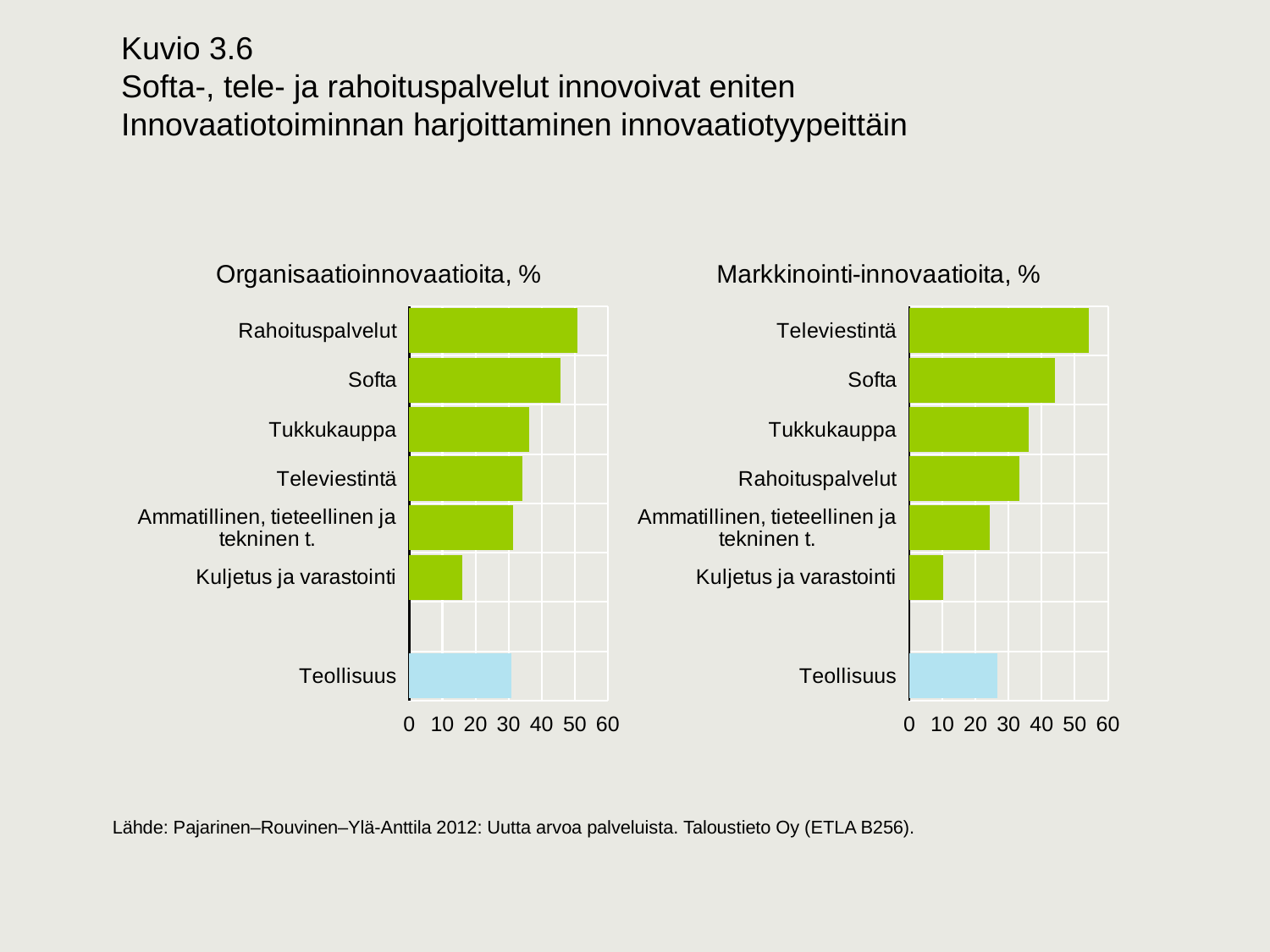

Kuvio 3.6
Softa-, tele- ja rahoituspalvelut innovoivat eniten
Innovaatiotoiminnan harjoittaminen innovaatiotyypeittäin

### Chart: Organisaatioinnovaatioita, %

| Category | Organisaatioinnovaatioita |
|---|---|
| Teollisuus | 30.9 |
|  | None |
| Kuljetus ja varastointi | 16.1 |
| Ammatillinen, tieteellinen ja tekninen t. | 31.3 |
| Televiestintä | 34.1 |
| Tukkukauppa | 36.1 |
| Softa | 45.8 |
| Rahoituspalvelut | 50.9 |

### Chart: Markkinointi-innovaatioita, %

| Category | Markkinointi-innovaatioita |
|---|---|
| Teollisuus | 26.7 |
|  | None |
| Kuljetus ja varastointi | 10.2 |
| Ammatillinen, tieteellinen ja tekninen t. | 24.2 |
| Rahoituspalvelut | 33.3 |
| Tukkukauppa | 36.0 |
| Softa | 44.1 |
| Televiestintä | 54.2 |
Lähde: Pajarinen–Rouvinen–Ylä-Anttila 2012: Uutta arvoa palveluista. Taloustieto Oy (ETLA B256).